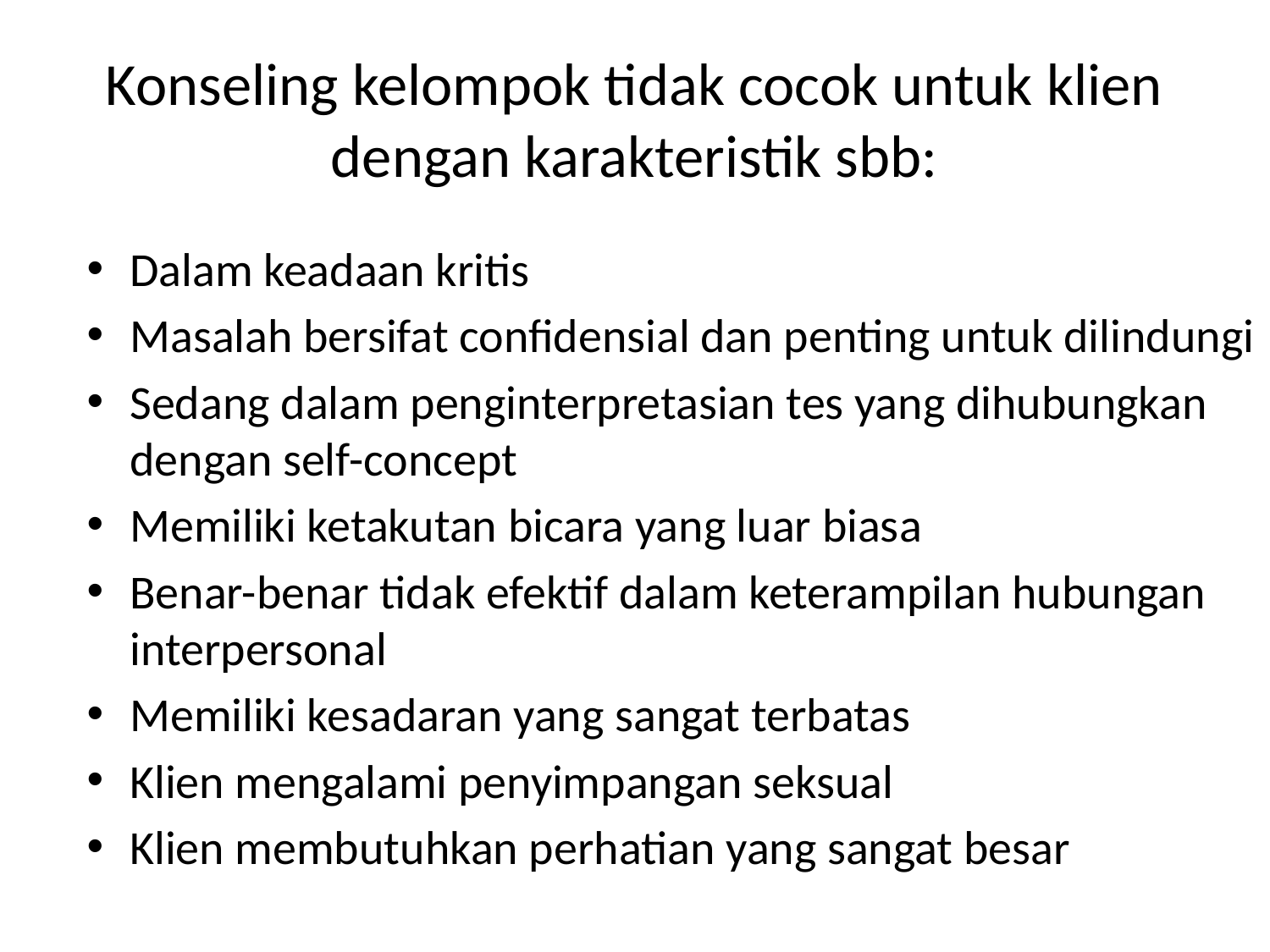

# Konseling kelompok tidak cocok untuk klien dengan karakteristik sbb:
Dalam keadaan kritis
Masalah bersifat confidensial dan penting untuk dilindungi
Sedang dalam penginterpretasian tes yang dihubungkan dengan self-concept
Memiliki ketakutan bicara yang luar biasa
Benar-benar tidak efektif dalam keterampilan hubungan interpersonal
Memiliki kesadaran yang sangat terbatas
Klien mengalami penyimpangan seksual
Klien membutuhkan perhatian yang sangat besar